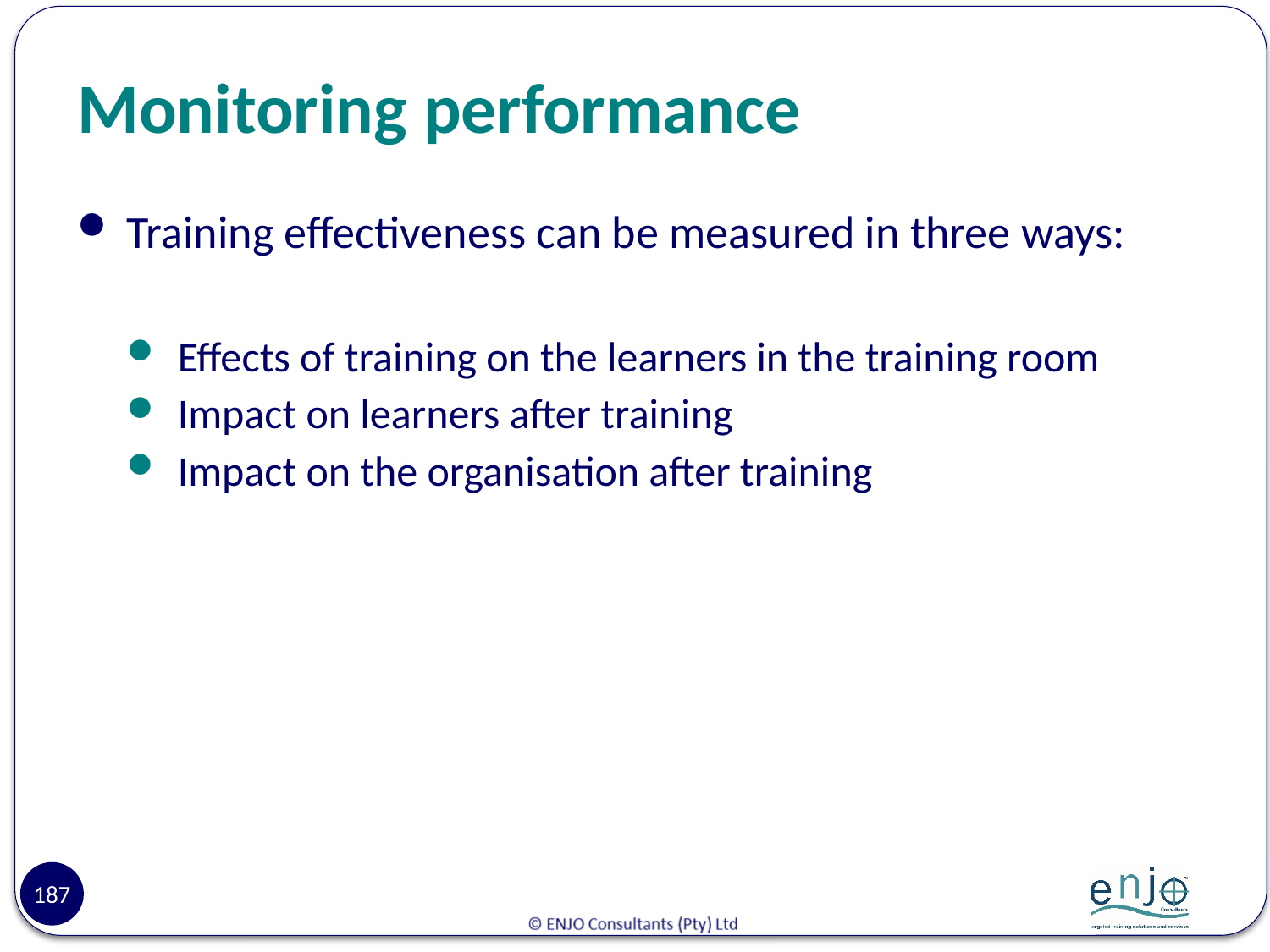

# Monitoring performance
Training effectiveness can be measured in three ways:

Effects of training on the learners in the training room
Impact on learners after training
Impact on the organisation after training

187